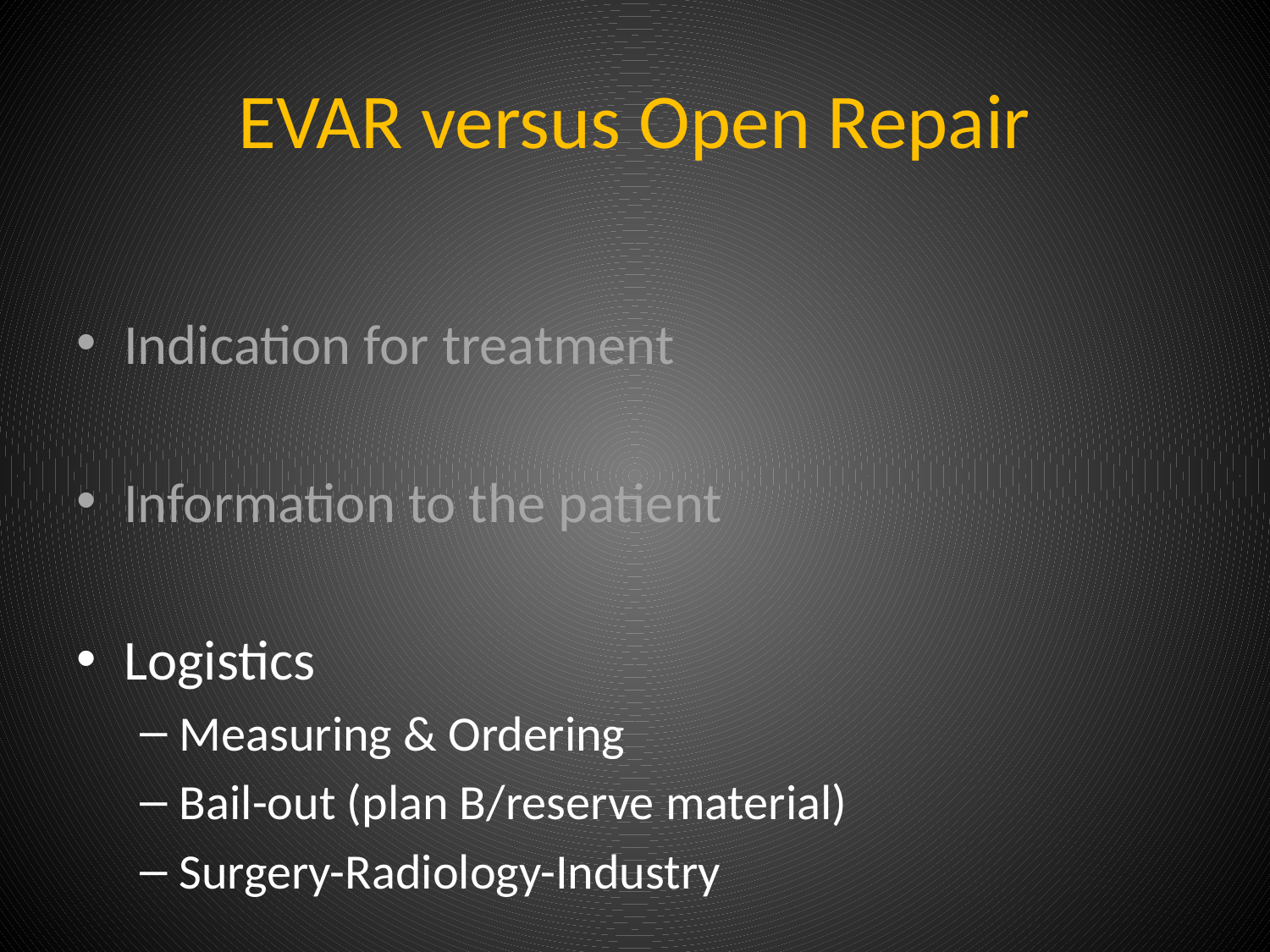

# EVAR versus Open Repair

Indication for treatment

Information to the patient

Logistics
Measuring & Ordering
Bail-out (plan B/reserve material)
Surgery-Radiology-Industry